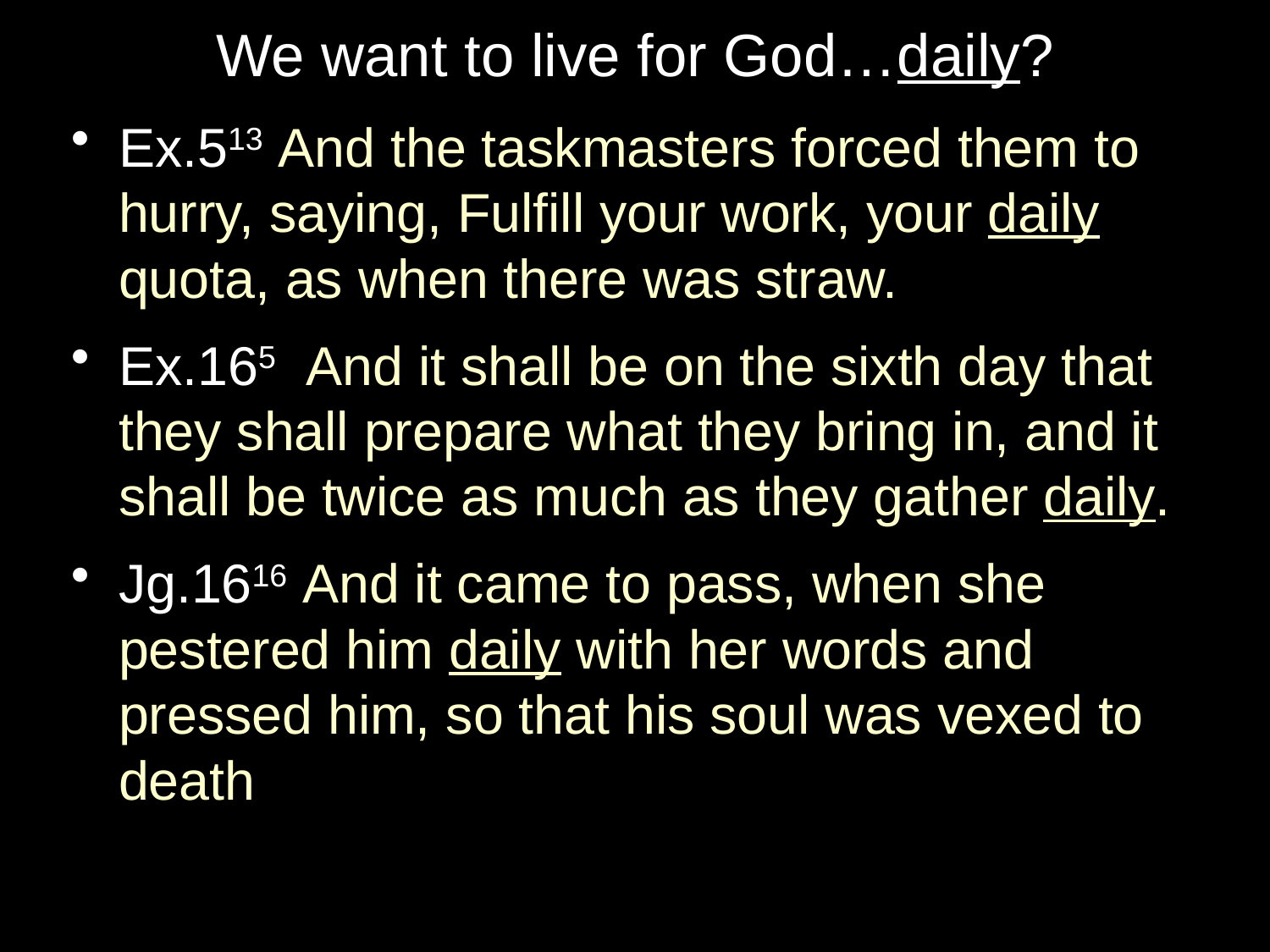

# We want to live for God…daily?
Ex.513 And the taskmasters forced them to hurry, saying, Fulfill your work, your daily quota, as when there was straw.
Ex.165  And it shall be on the sixth day that they shall prepare what they bring in, and it shall be twice as much as they gather daily.
Jg.1616 And it came to pass, when she pestered him daily with her words and pressed him, so that his soul was vexed to death